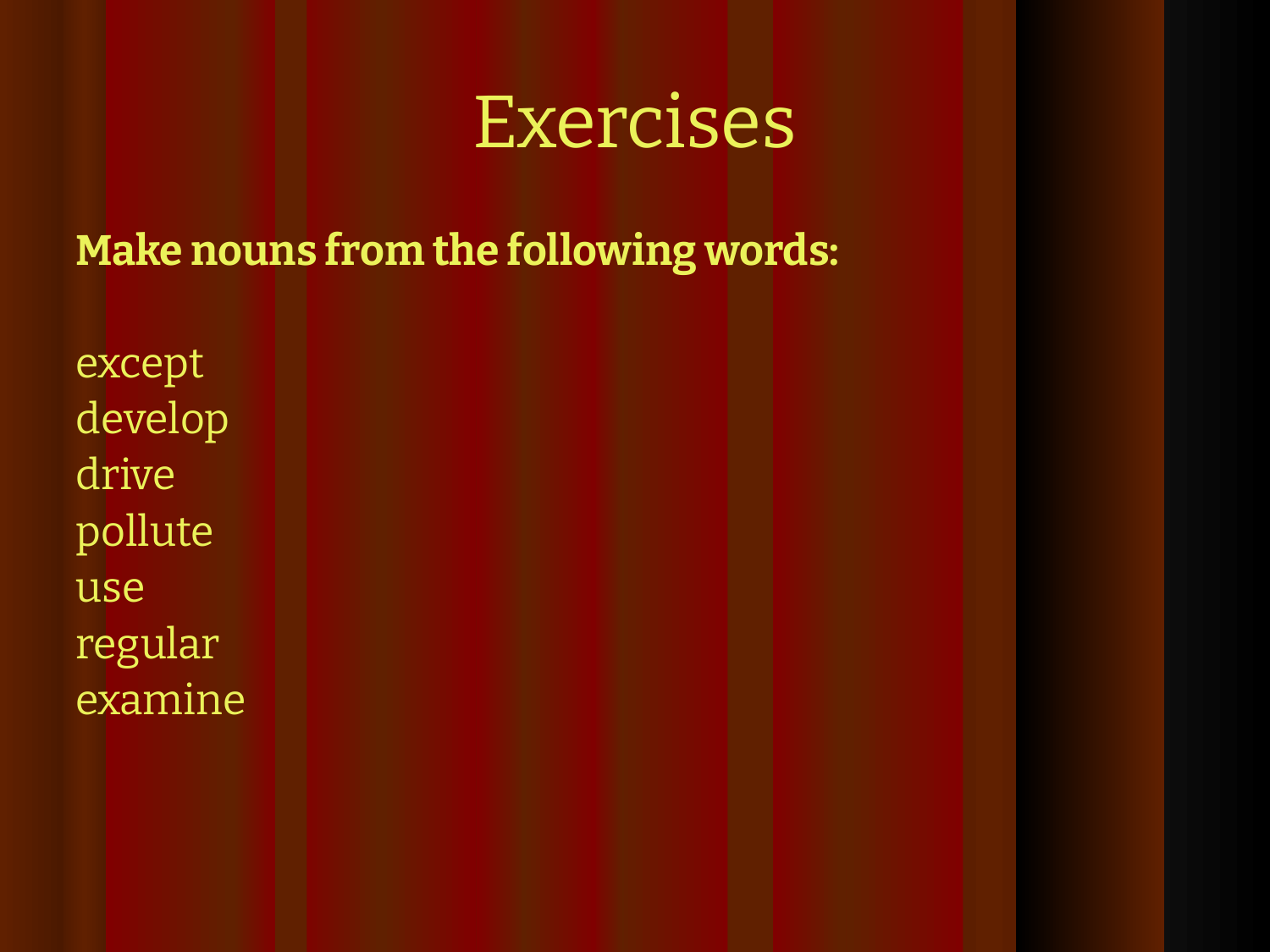

Exercises
Make nouns from the following words:

except
develop
drive
pollute
use
regular
examine